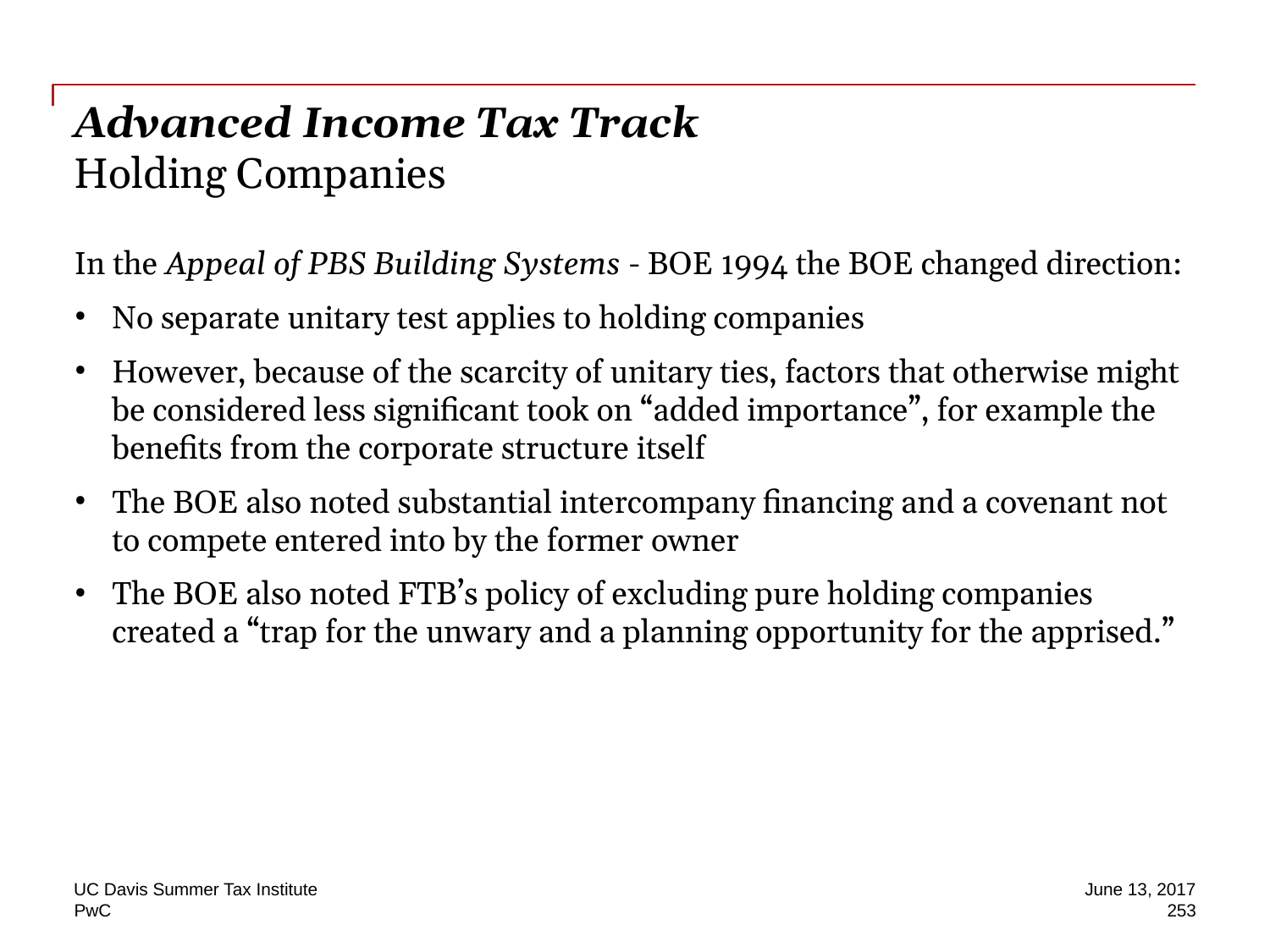

# Advanced Income Tax Track Holding Companies
In the Appeal of PBS Building Systems - BOE 1994 the BOE changed direction:
No separate unitary test applies to holding companies
However, because of the scarcity of unitary ties, factors that otherwise might be considered less significant took on “added importance”, for example the benefits from the corporate structure itself
The BOE also noted substantial intercompany financing and a covenant not to compete entered into by the former owner
The BOE also noted FTB’s policy of excluding pure holding companies created a “trap for the unwary and a planning opportunity for the apprised.”
UC Davis Summer Tax Institute
June 13, 2017
253